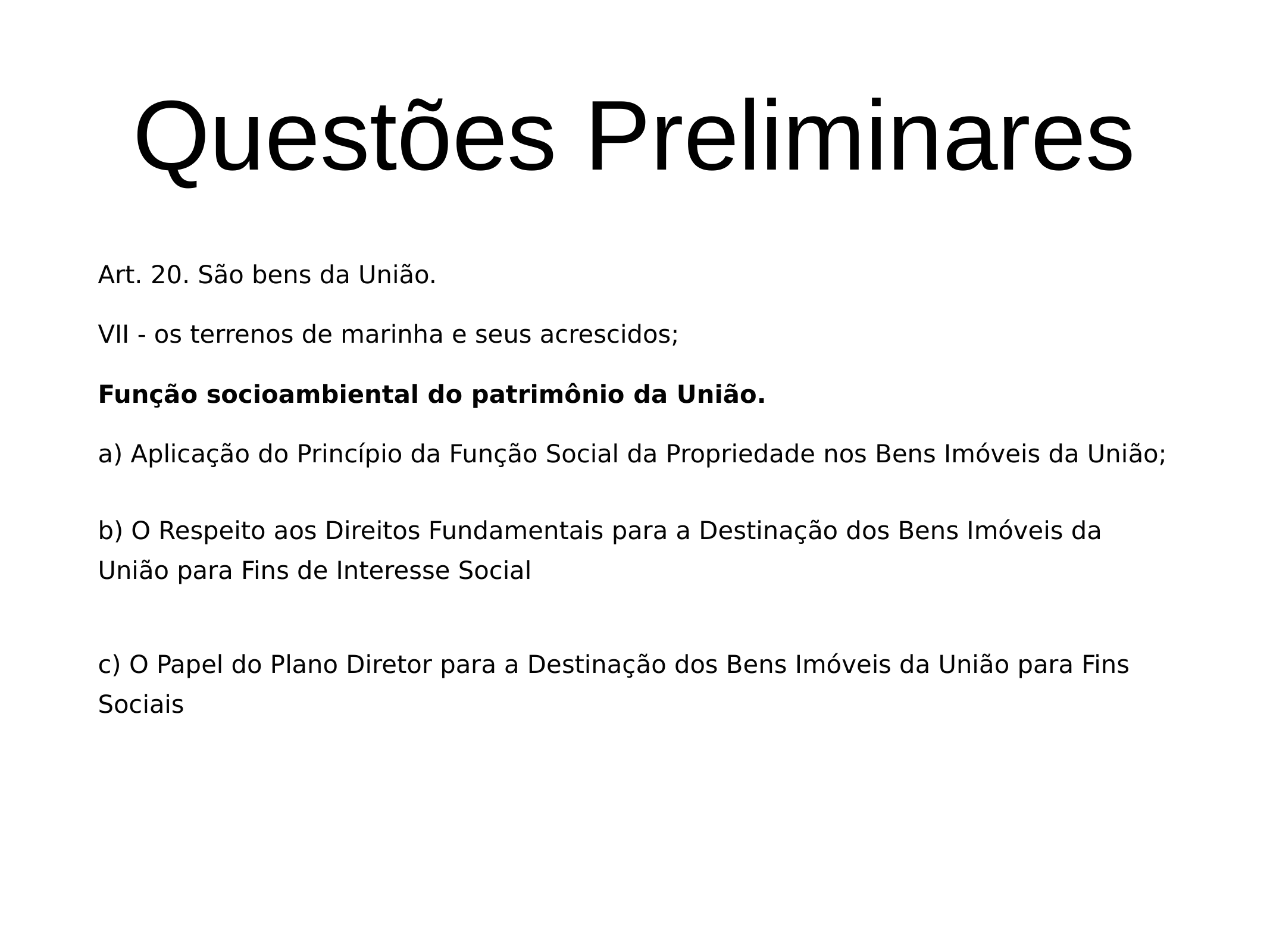

# Questões Preliminares
Art. 20. São bens da União.

VII - os terrenos de marinha e seus acrescidos;

Função socioambiental do patrimônio da União.

a) Aplicação do Princípio da Função Social da Propriedade nos Bens Imóveis da União;

b) O Respeito aos Direitos Fundamentais para a Destinação dos Bens Imóveis da União para Fins de Interesse Social

c) O Papel do Plano Diretor para a Destinação dos Bens Imóveis da União para Fins Sociais